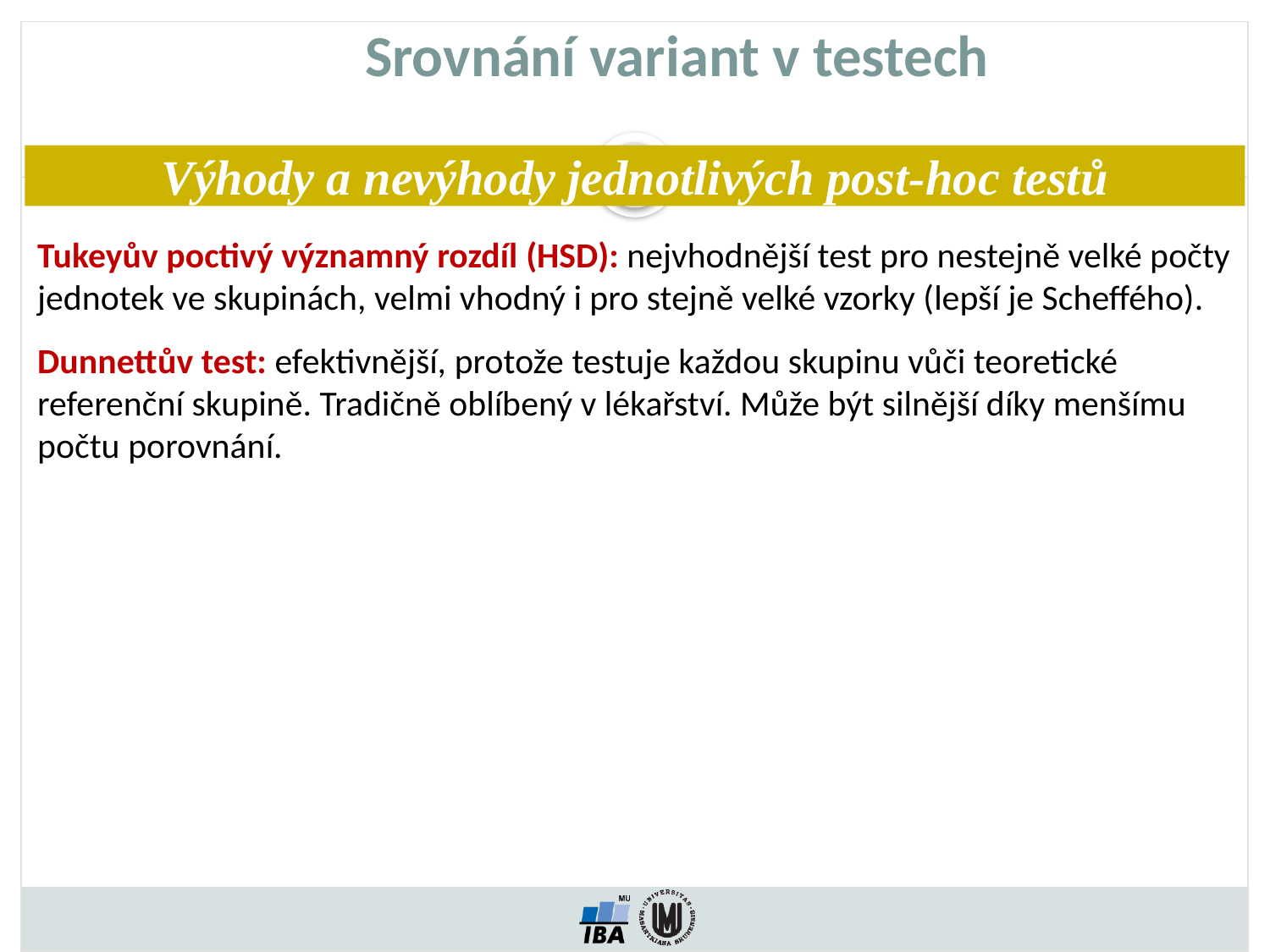

Srovnání variant v testech
Výhody a nevýhody jednotlivých post-hoc testů
Tukeyův poctivý významný rozdíl (HSD): nejvhodnější test pro nestejně velké počty jednotek ve skupinách, velmi vhodný i pro stejně velké vzorky (lepší je Scheffého).
Dunnettův test: efektivnější, protože testuje každou skupinu vůči teoretické referenční skupině. Tradičně oblíbený v lékařství. Může být silnější díky menšímu počtu porovnání.